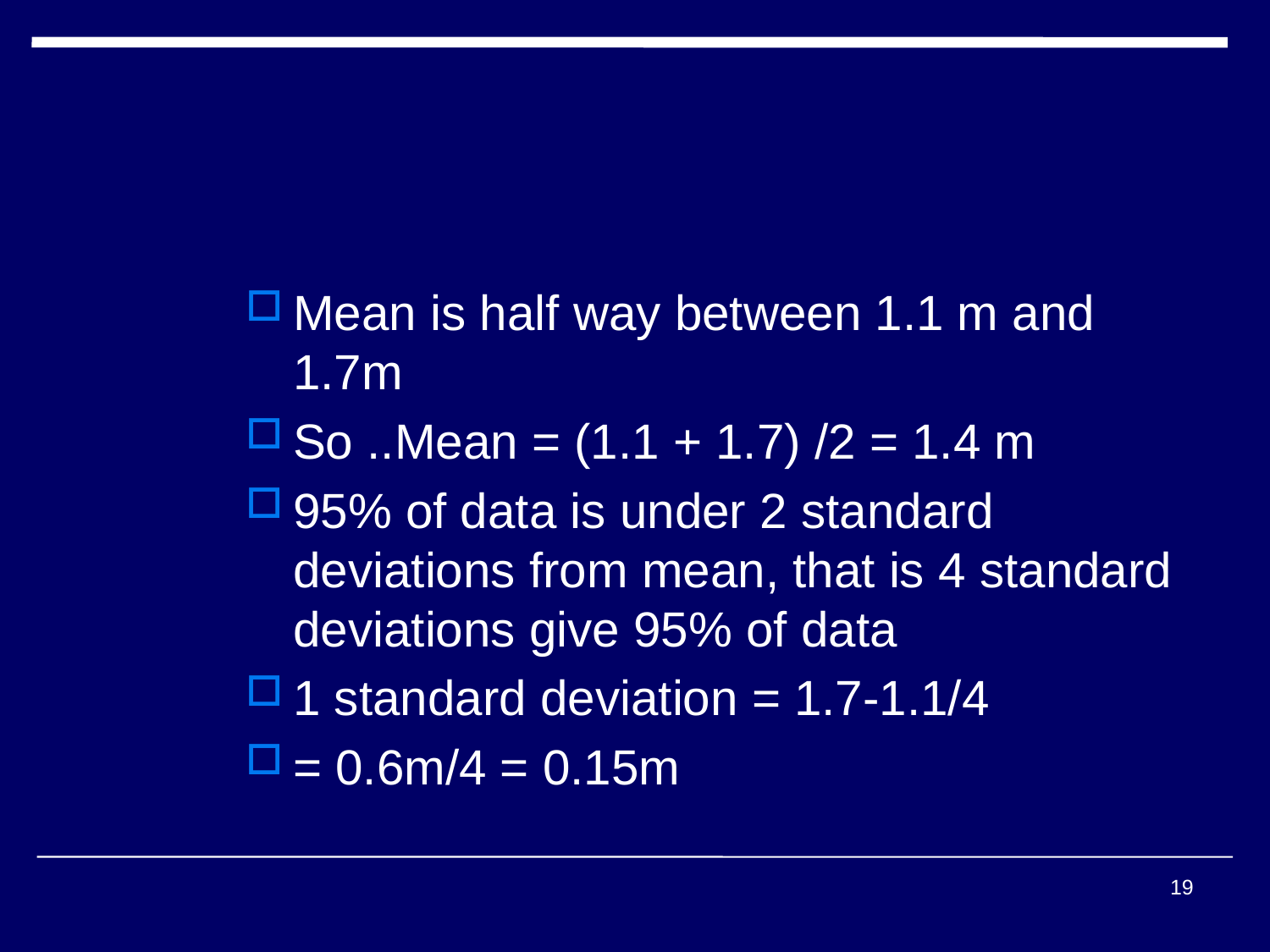

#
Mean is half way between 1.1 m and 1.7m
So ..Mean = (1.1 + 1.7) /2 = 1.4 m
95% of data is under 2 standard deviations from mean, that is 4 standard deviations give 95% of data
1 standard deviation = 1.7-1.1/4
= 0.6m/4 = 0.15m
19